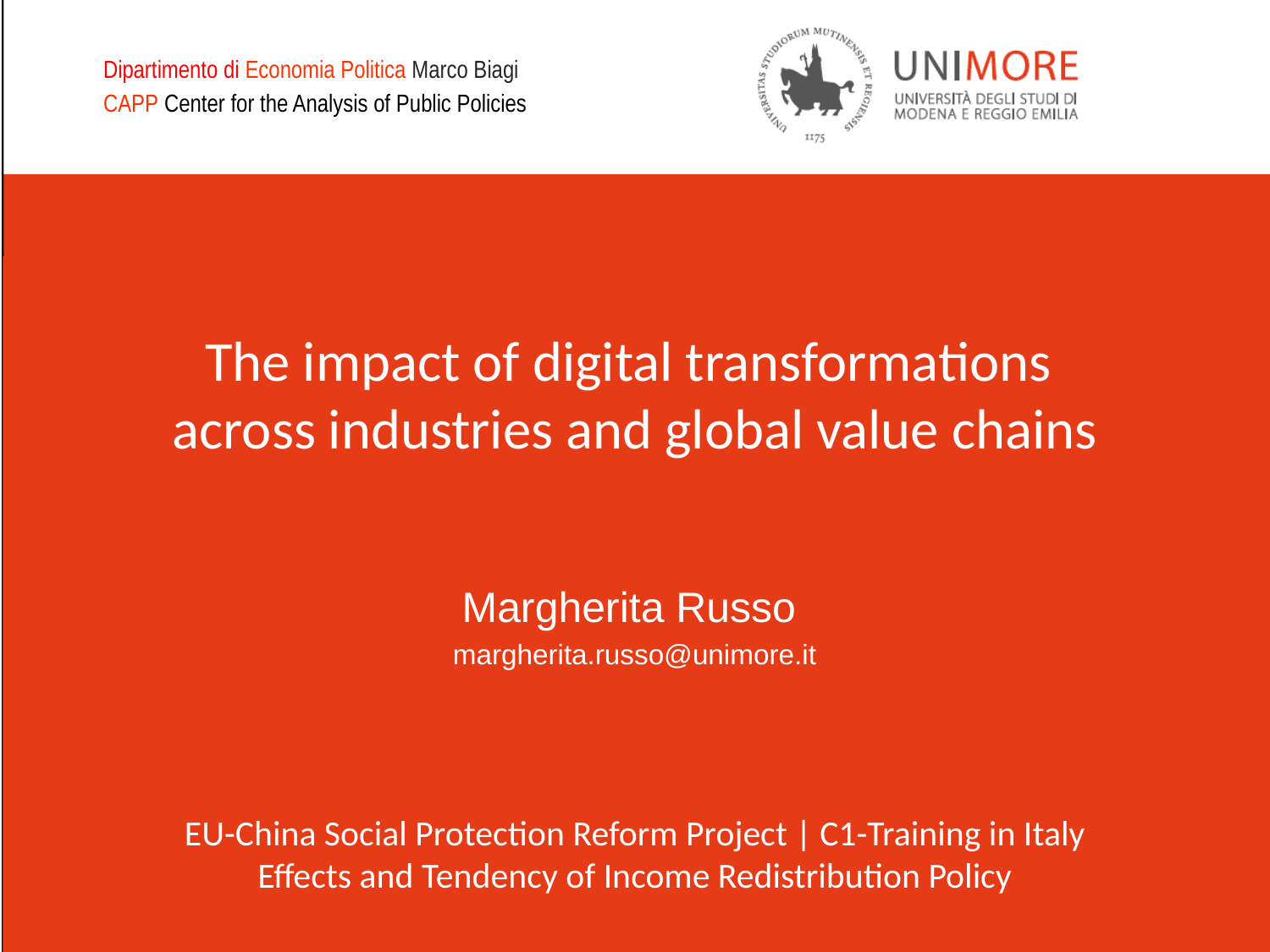

# The impact of digital transformations across industries and global value chains

Margherita Russo
margherita.russo@unimore.it

EU-China Social Protection Reform Project | C1-Training in Italy
Effects and Tendency of Income Redistribution Policy